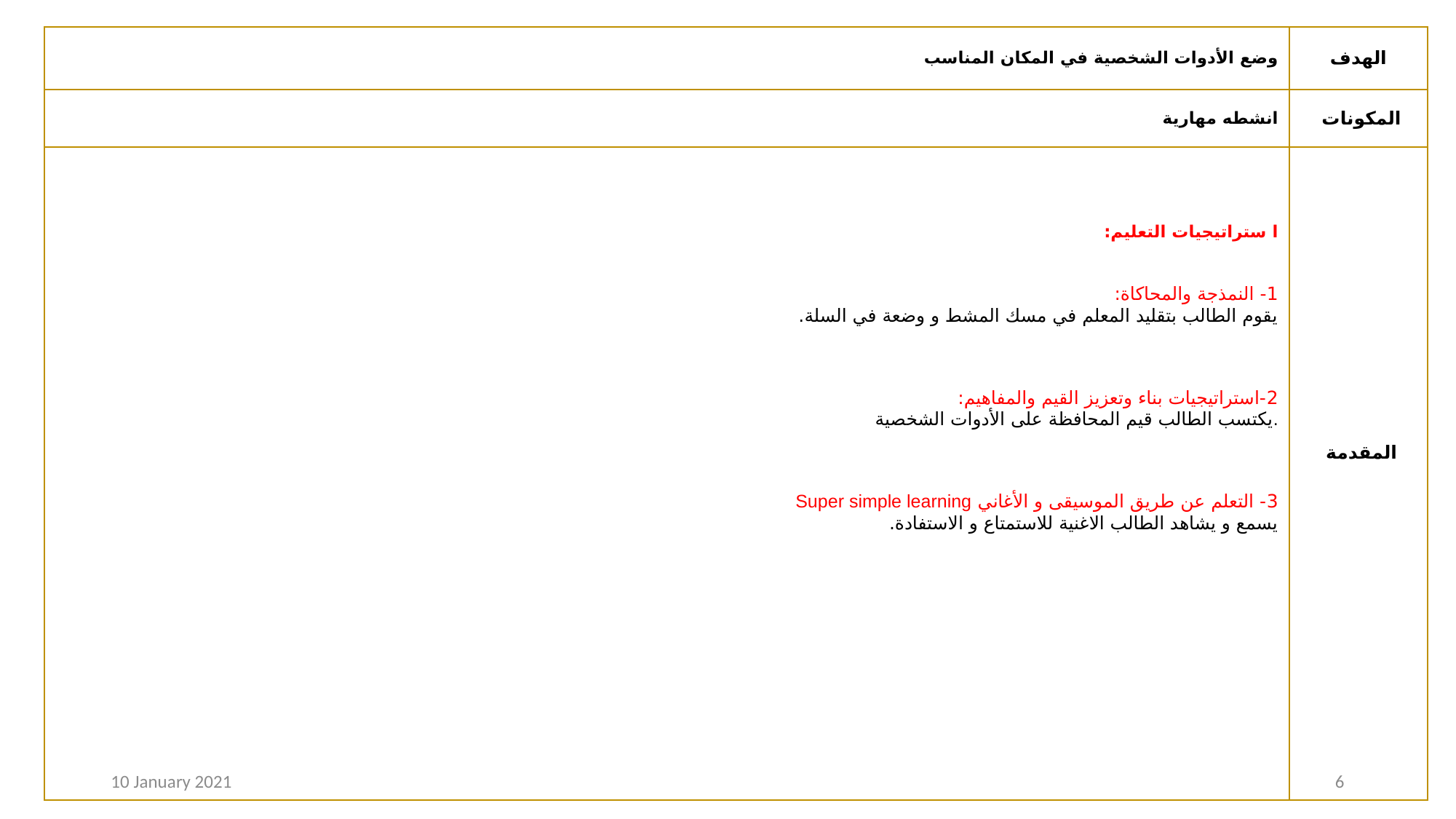

| وضع الأدوات الشخصية في المكان المناسب | الهدف |
| --- | --- |
| انشطه مهارية | المكونات |
| ا ستراتيجيات التعليم: 1- النمذجة والمحاكاة: يقوم الطالب بتقليد المعلم في مسك المشط و وضعة في السلة. 2-استراتيجيات بناء وتعزيز القيم والمفاهيم: يكتسب الطالب قيم المحافظة على الأدوات الشخصية. 3- التعلم عن طريق الموسيقى و الأغاني Super simple learning يسمع و يشاهد الطالب الاغنية للاستمتاع و الاستفادة. | المقدمة |
10 January 2021
6